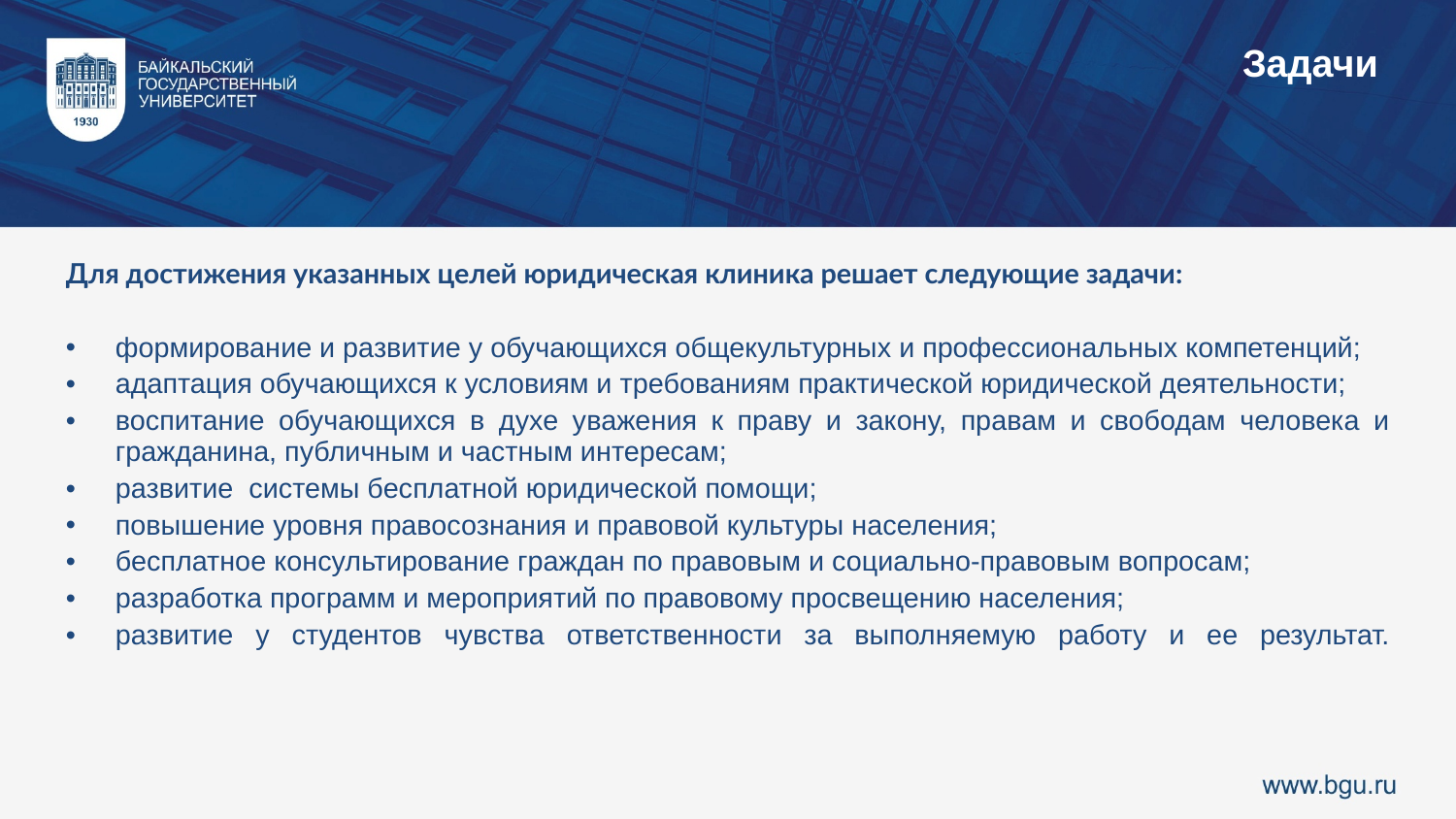

Задачи
Для достижения указанных целей юридическая клиника решает следующие задачи:

формирование и развитие у обучающихся общекультурных и профессиональных компетенций;
адаптация обучающихся к условиям и требованиям практической юридической деятельности;
воспитание обучающихся в духе уважения к праву и закону, правам и свободам человека и гражданина, публичным и частным интересам;
развитие  системы бесплатной юридической помощи;
повышение уровня правосознания и правовой культуры населения;
бесплатное консультирование граждан по правовым и социально-правовым вопросам;
разработка программ и мероприятий по правовому просвещению населения;
развитие у студентов чувства ответственности за выполняемую работу и ее результат.